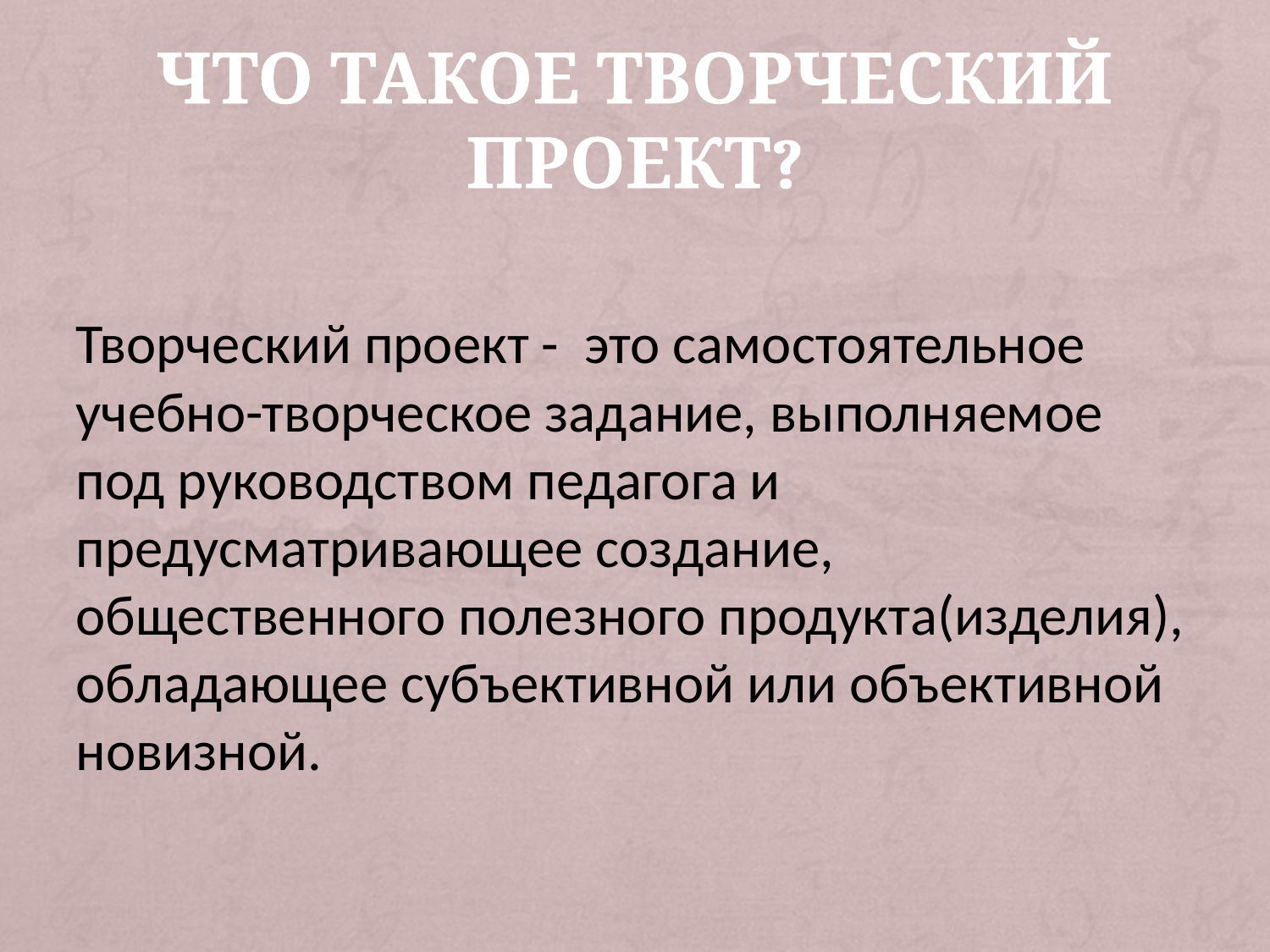

# что такое творческий проект?

Творческий проект -  это самостоятельное учебно-творческое задание, выполняемое под руководством педагога и предусматривающее создание, общественного полезного продукта(изделия), обладающее субъективной или объективной новизной.